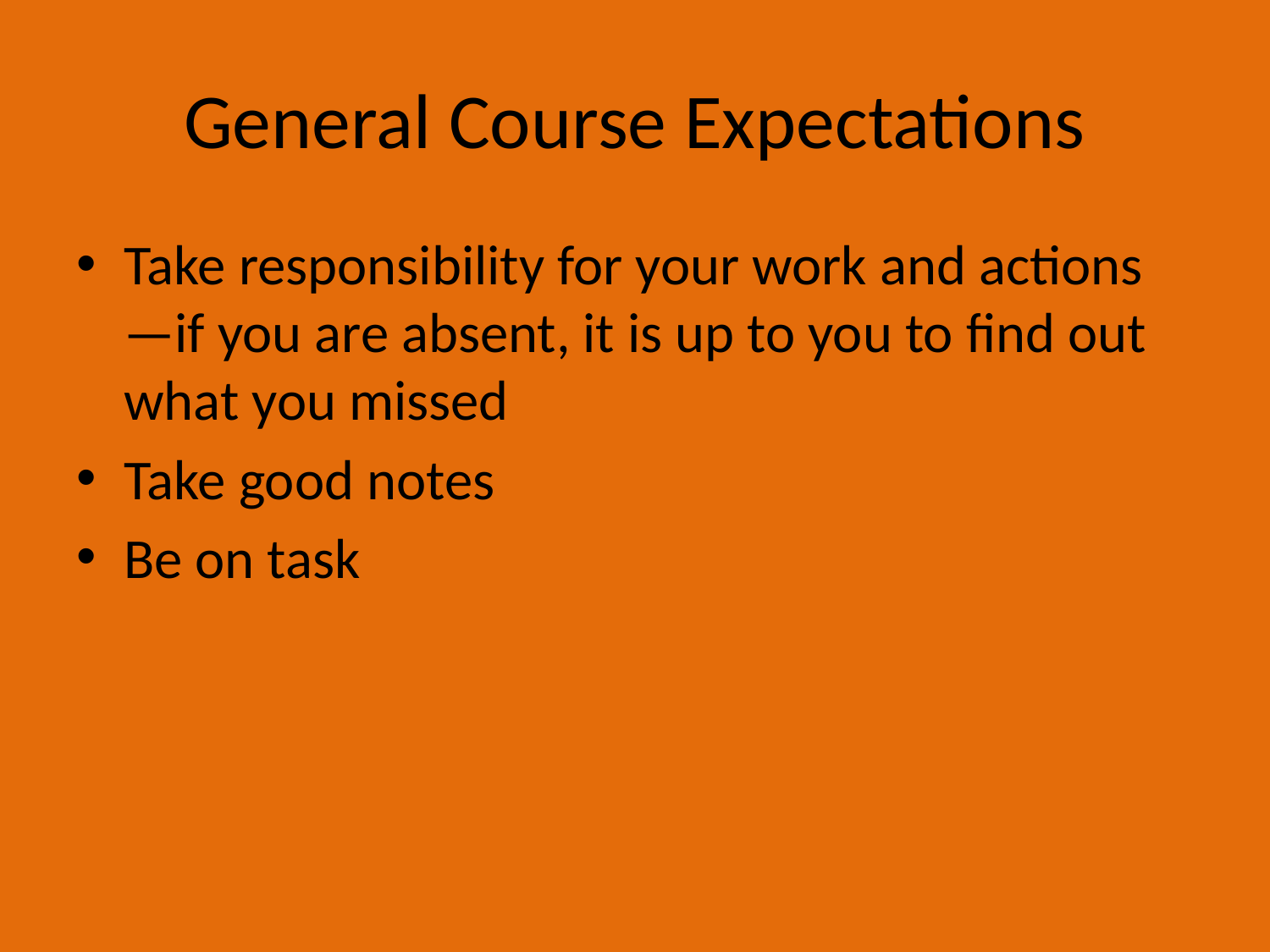

# General Course Expectations
Take responsibility for your work and actions—if you are absent, it is up to you to find out what you missed
Take good notes
Be on task